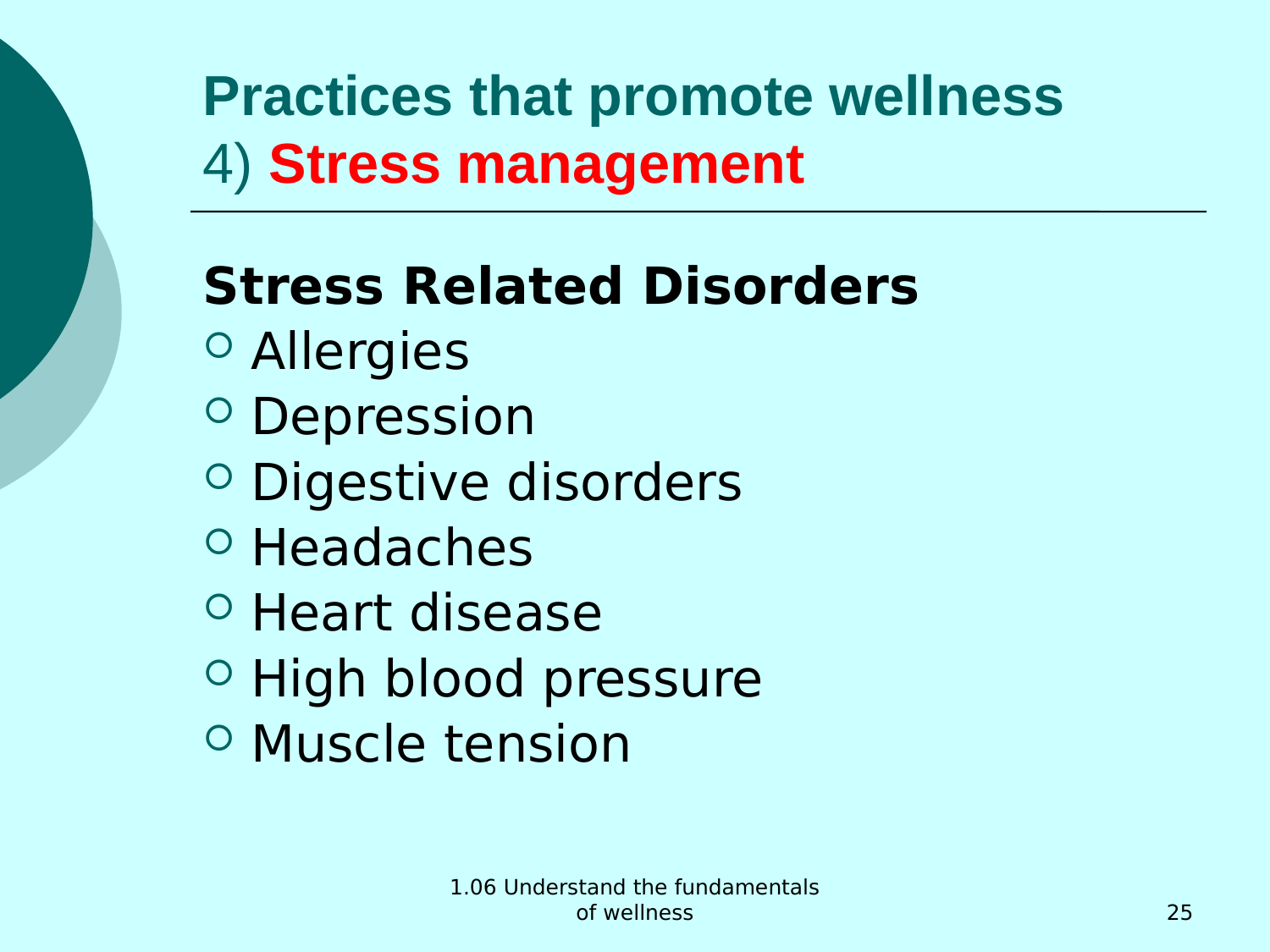

# Practices that promote wellness 4) Stress management
Stress Related Disorders
Allergies
Depression
Digestive disorders
Headaches
Heart disease
High blood pressure
Muscle tension
1.06 Understand the fundamentals of wellness
25